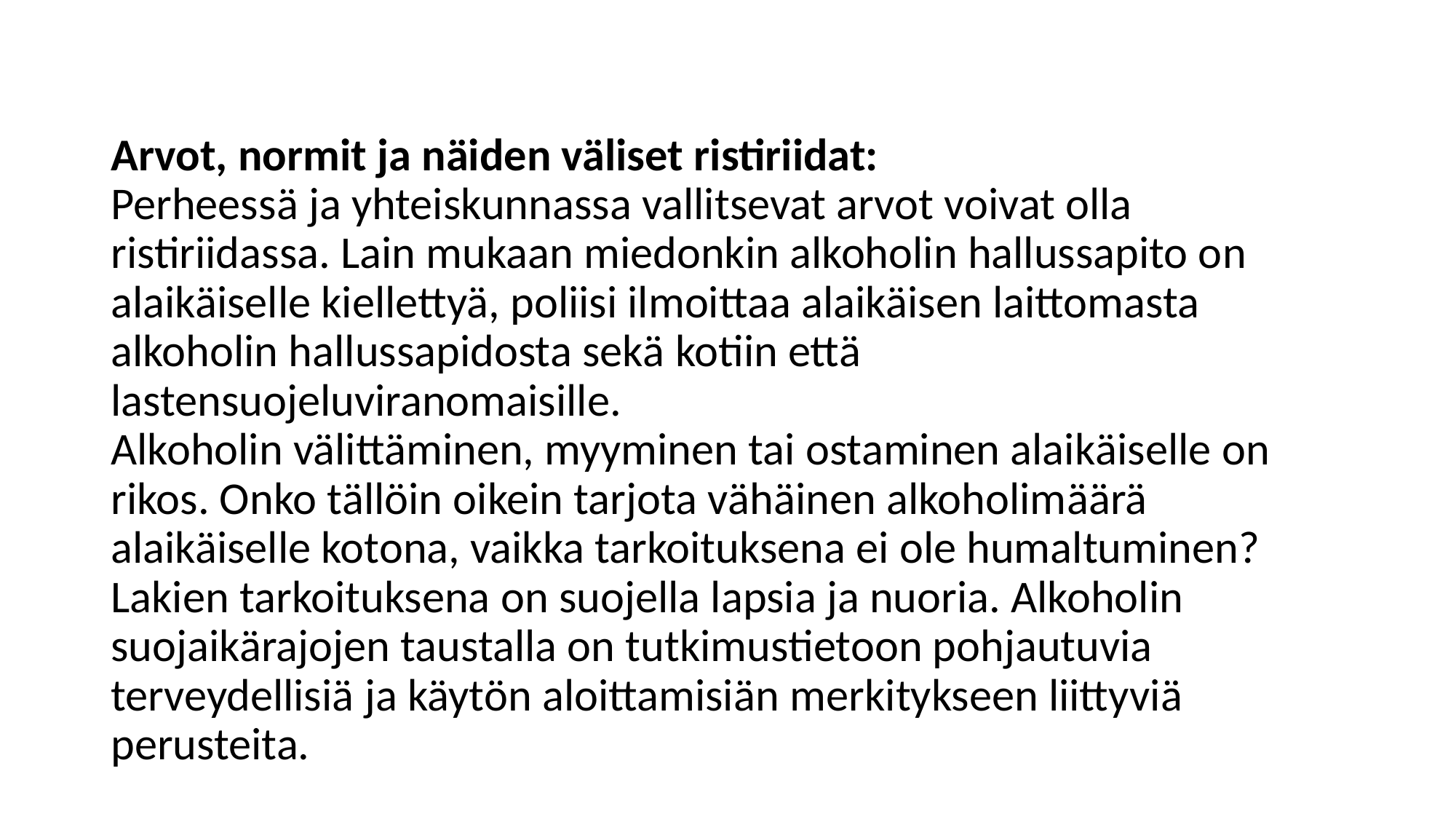

Arvot, normit ja näiden väliset ristiriidat:
Perheessä ja yhteiskunnassa vallitsevat arvot voivat olla ristiriidassa. Lain mukaan miedonkin alkoholin hallussapito on alaikäiselle kiellettyä, poliisi ilmoittaa alaikäisen laittomasta alkoholin hallussapidosta sekä kotiin että lastensuojeluviranomaisille.
Alkoholin välittäminen, myyminen tai ostaminen alaikäiselle on rikos. Onko tällöin oikein tarjota vähäinen alkoholimäärä alaikäiselle kotona, vaikka tarkoituksena ei ole humaltuminen? Lakien tarkoituksena on suojella lapsia ja nuoria. Alkoholin suojaikärajojen taustalla on tutkimustietoon pohjautuvia terveydellisiä ja käytön aloittamisiän merkitykseen liittyviä perusteita.

#